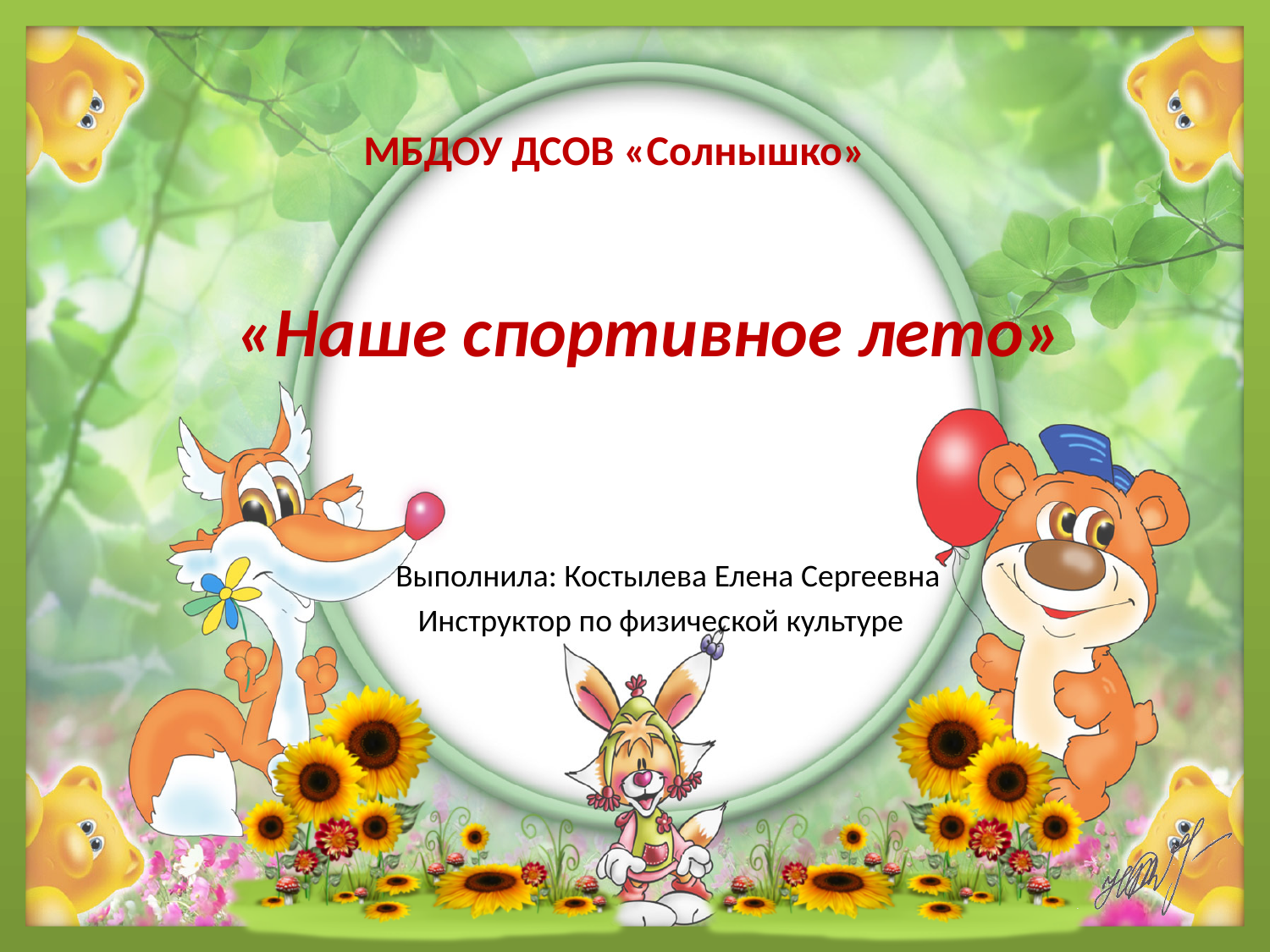

# МБДОУ ДСОВ «Солнышко»

«Наше спортивное лето»

     Выполнила: Костылева Елена Сергеевна
    Инструктор по физической культуре